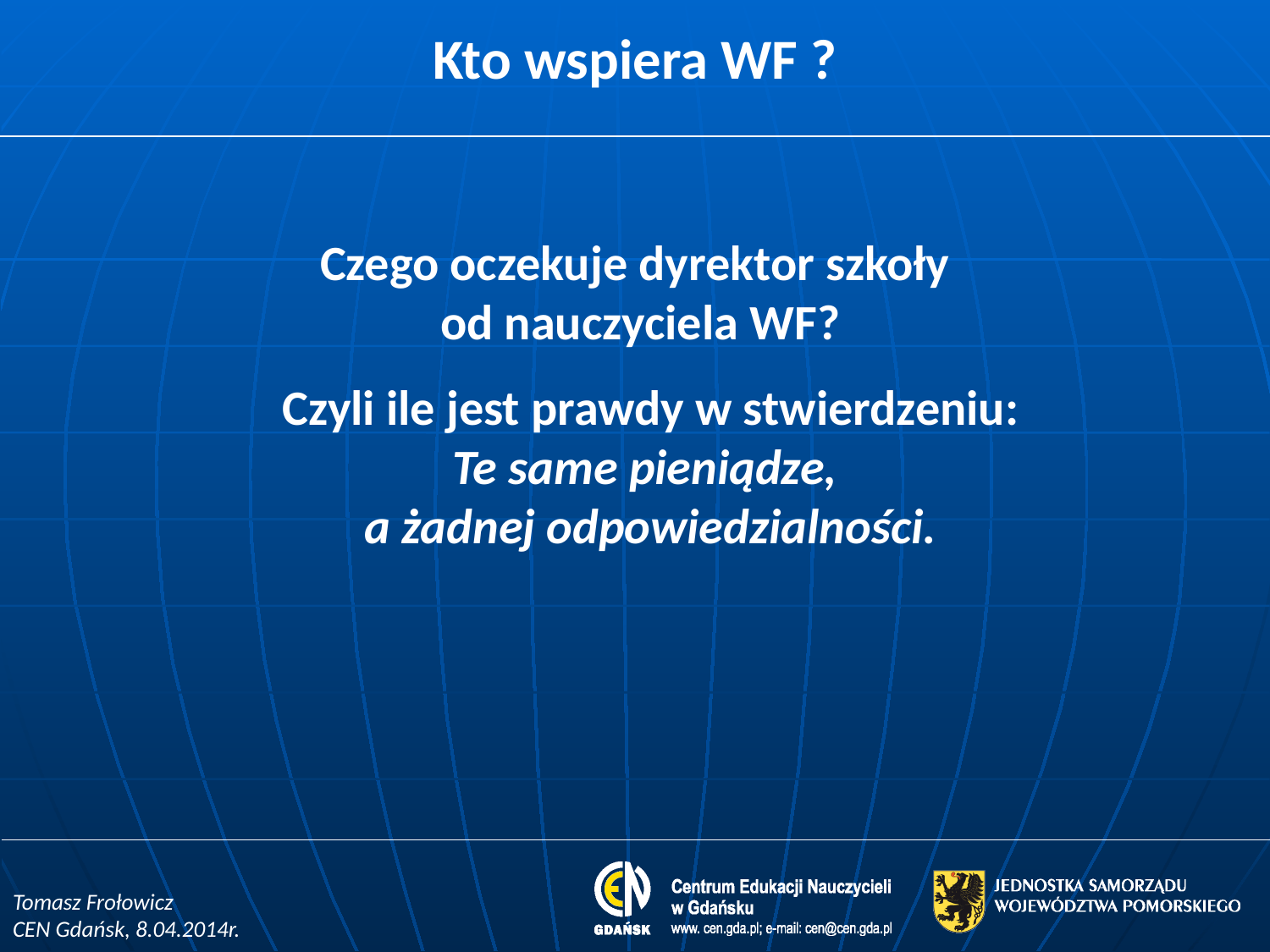

# Kto wspiera WF ?
Czego oczekuje dyrektor szkoły
od nauczyciela WF?
Czyli ile jest prawdy w stwierdzeniu:
Te same pieniądze,
a żadnej odpowiedzialności.
Tomasz Frołowicz
CEN Gdańsk, 8.04.2014r.